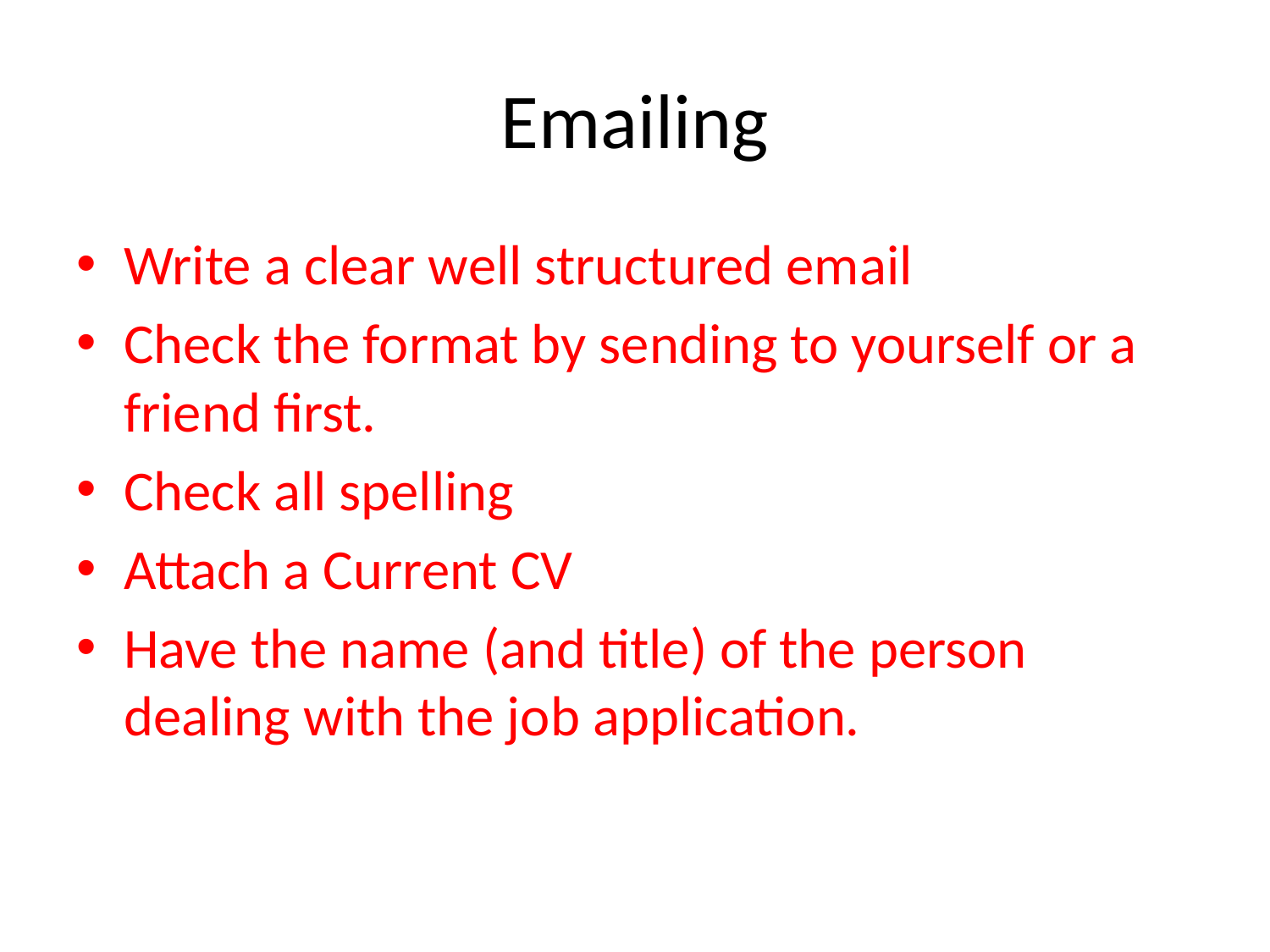

# Emailing
Write a clear well structured email
Check the format by sending to yourself or a friend first.
Check all spelling
Attach a Current CV
Have the name (and title) of the person dealing with the job application.